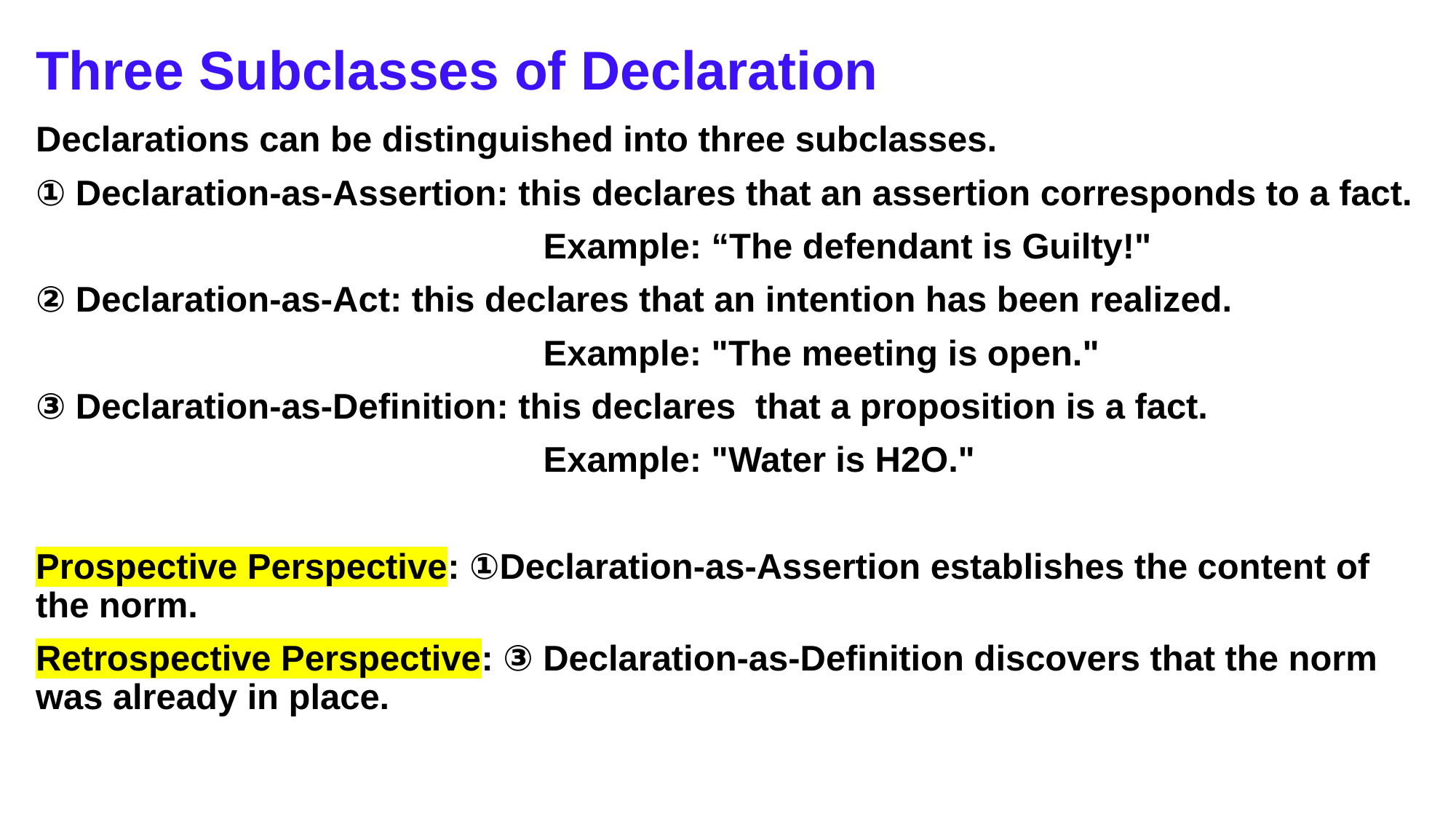

# Three Subclasses of Declaration
Declarations can be distinguished into three subclasses.
① Declaration-as-Assertion: this declares that an assertion corresponds to a fact.
　　　　　　　　　　　　　　Example: “The defendant is Guilty!"
② Declaration-as-Act: this declares that an intention has been realized.
　　　　　　　　　　　　　　Example: "The meeting is open."
③ Declaration-as-Definition: this declares  that a proposition is a fact.
　　　　　　　　　　　　　　Example: "Water is H2O."

Prospective Perspective: ①Declaration-as-Assertion establishes the content of the norm.
Retrospective Perspective: ③ Declaration-as-Definition discovers that the norm was already in place.